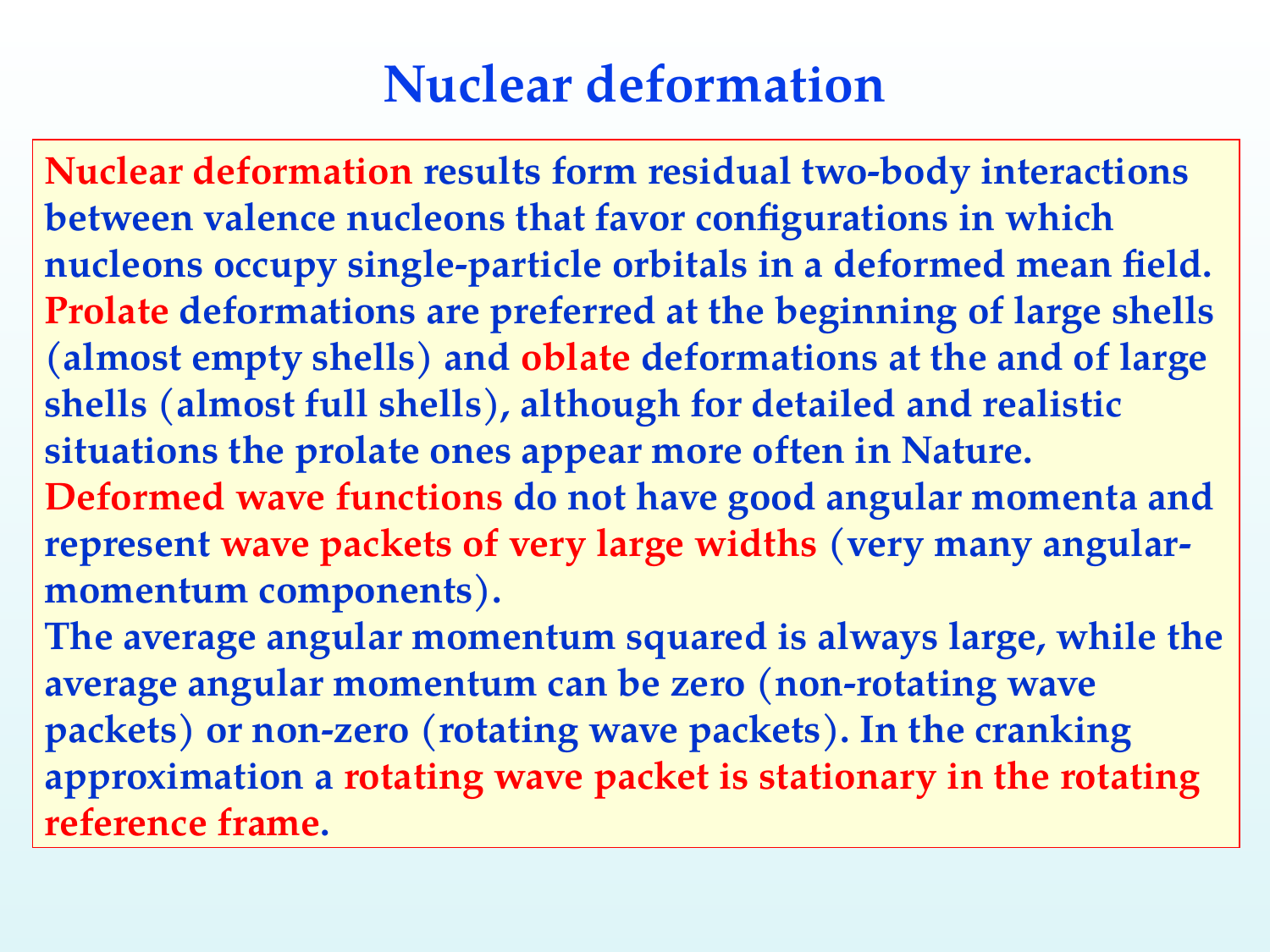

Nuclear deformation
Nuclear deformation results form residual two-body interactions between valence nucleons that favor configurations in which nucleons occupy single-particle orbitals in a deformed mean field. Prolate deformations are preferred at the beginning of large shells (almost empty shells) and oblate deformations at the and of large shells (almost full shells), although for detailed and realistic situations the prolate ones appear more often in Nature.
Deformed wave functions do not have good angular momenta and represent wave packets of very large widths (very many angular-momentum components).
The average angular momentum squared is always large, while the average angular momentum can be zero (non-rotating wave packets) or non-zero (rotating wave packets). In the cranking approximation a rotating wave packet is stationary in the rotating reference frame.